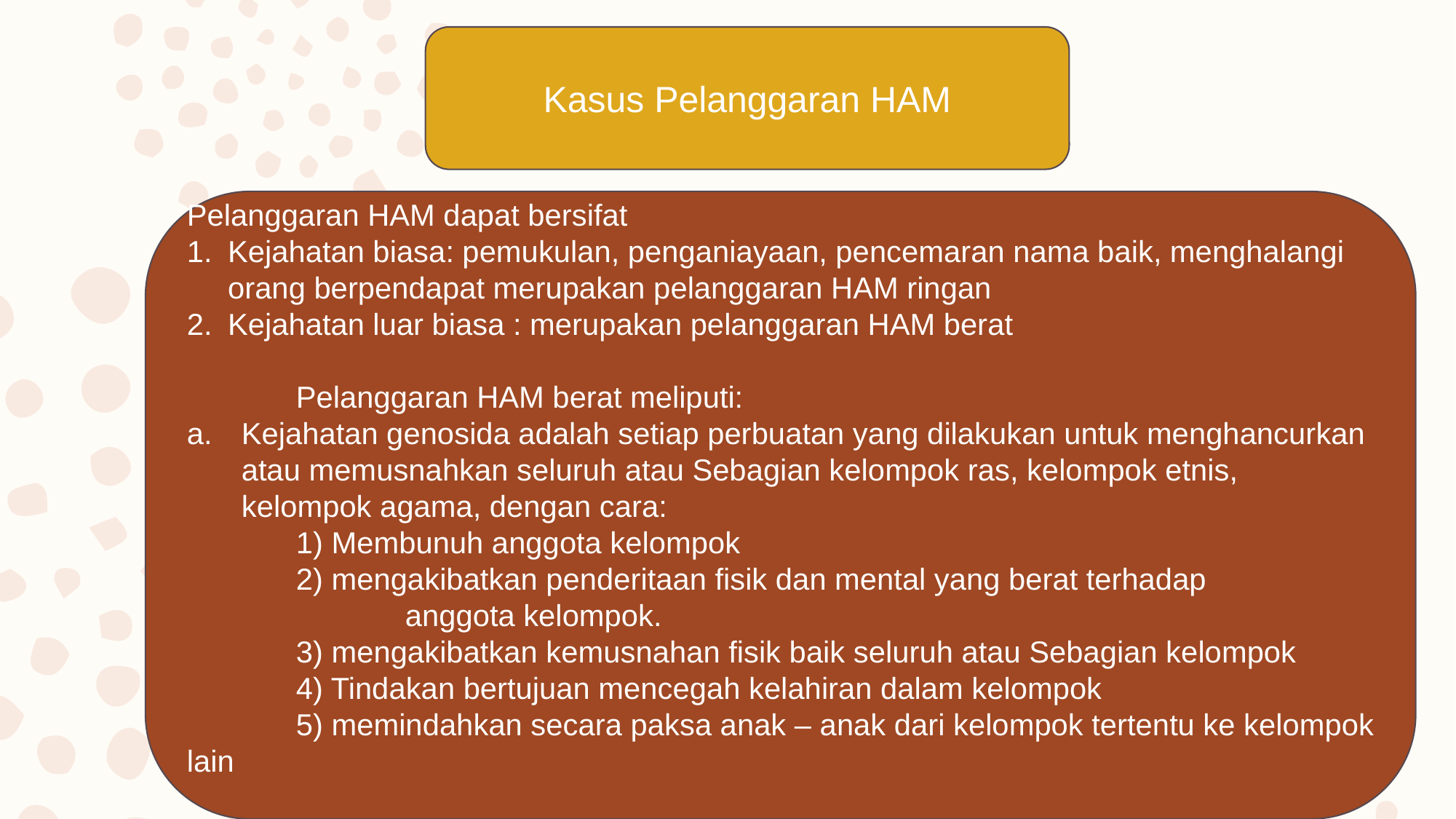

Kasus Pelanggaran HAM
Pelanggaran HAM dapat bersifat
Kejahatan biasa: pemukulan, penganiayaan, pencemaran nama baik, menghalangi orang berpendapat merupakan pelanggaran HAM ringan
Kejahatan luar biasa : merupakan pelanggaran HAM berat

	Pelanggaran HAM berat meliputi:
Kejahatan genosida adalah setiap perbuatan yang dilakukan untuk menghancurkan atau memusnahkan seluruh atau Sebagian kelompok ras, kelompok etnis, kelompok agama, dengan cara:
	1) Membunuh anggota kelompok
	2) mengakibatkan penderitaan fisik dan mental yang berat terhadap 	 		anggota kelompok.
	3) mengakibatkan kemusnahan fisik baik seluruh atau Sebagian kelompok
	4) Tindakan bertujuan mencegah kelahiran dalam kelompok
	5) memindahkan secara paksa anak – anak dari kelompok tertentu ke kelompok lain